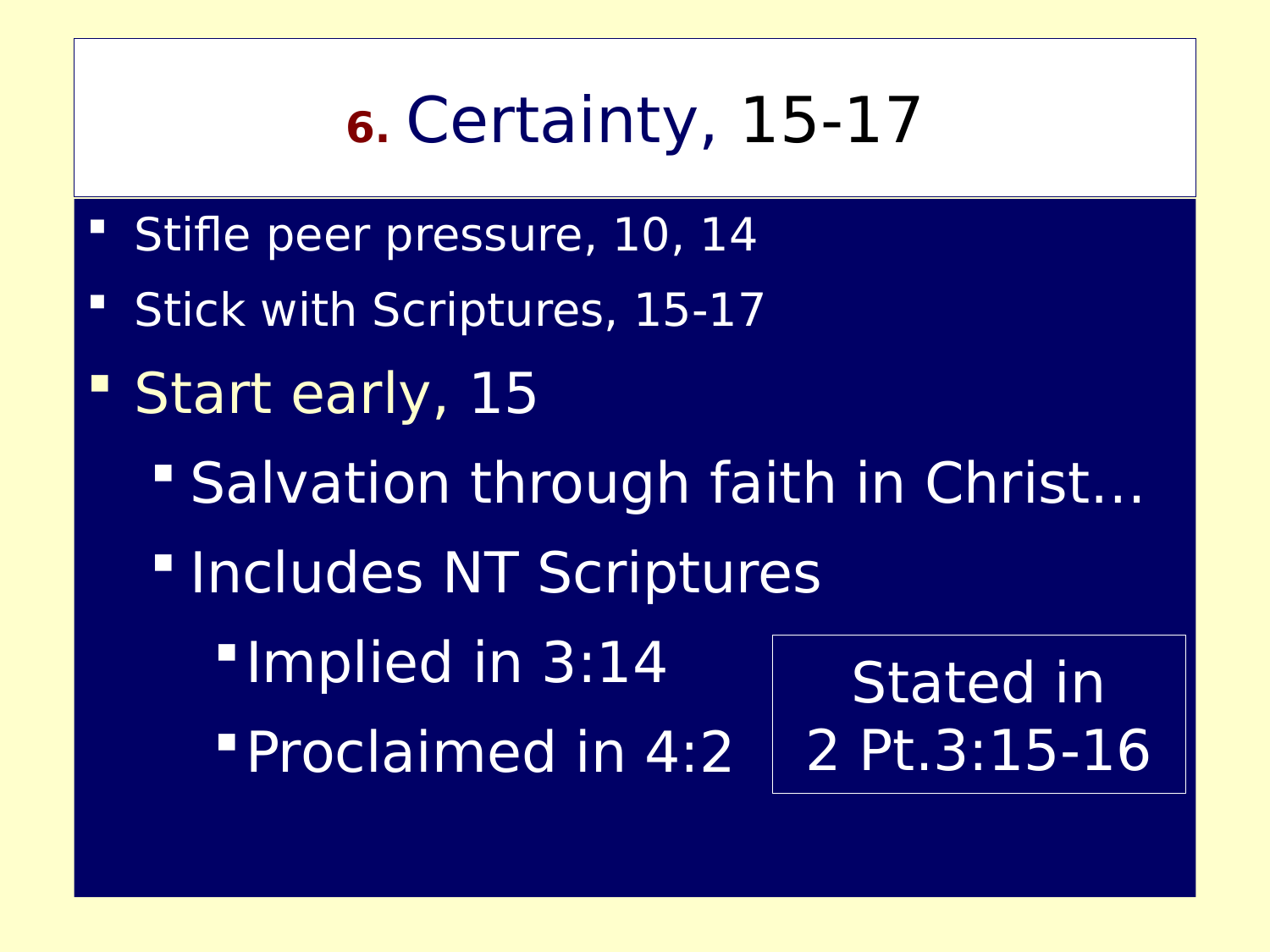

# 6. Certainty, 15-17
Stifle peer pressure, 10, 14
Stick with Scriptures, 15-17
Start early, 15
Salvation through faith in Christ…
Includes NT Scriptures
Implied in 3:14
Proclaimed in 4:2

Stated in
2 Pt.3:15-16